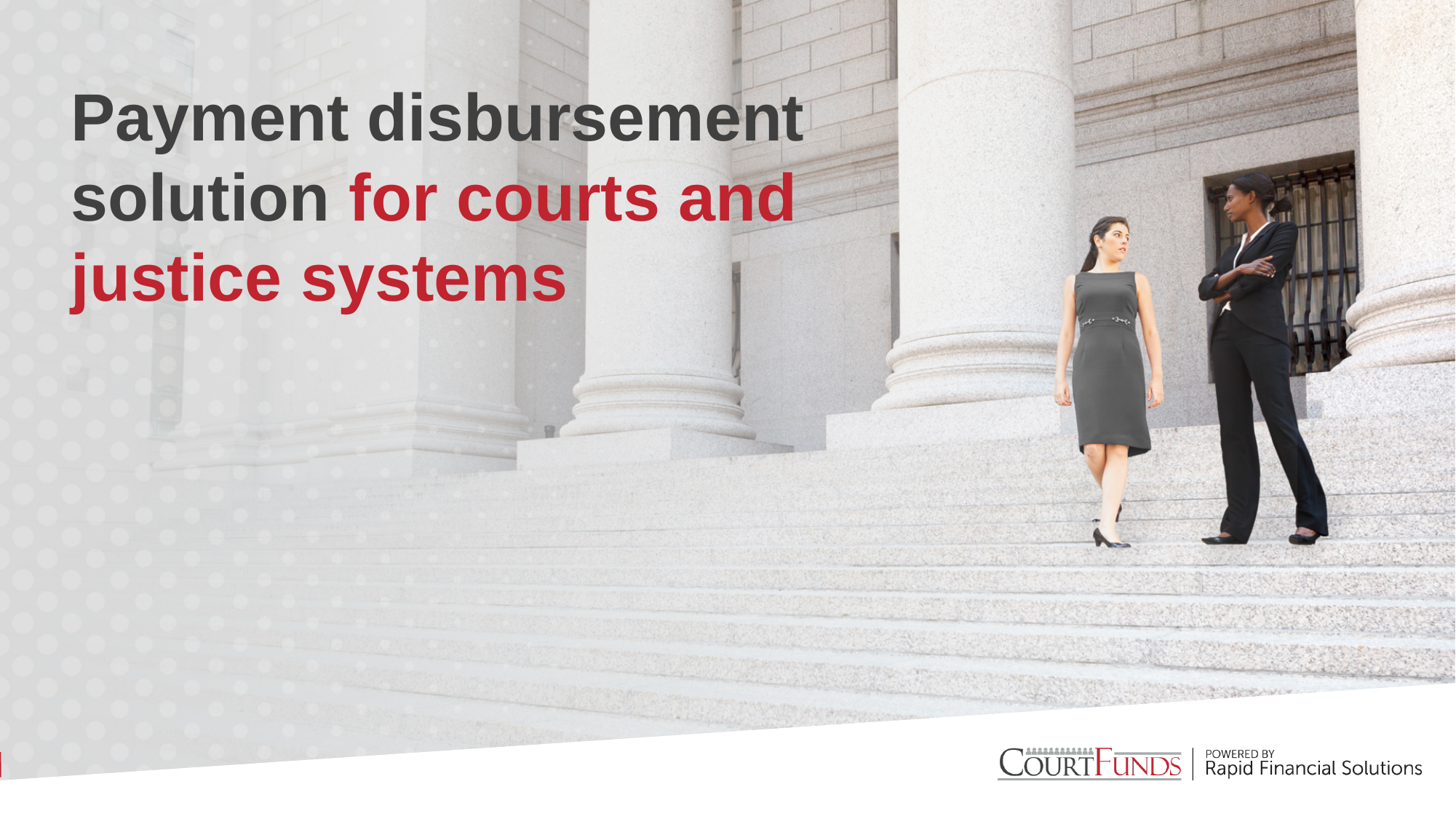

# Payment disbursement solution for courts and justice systems